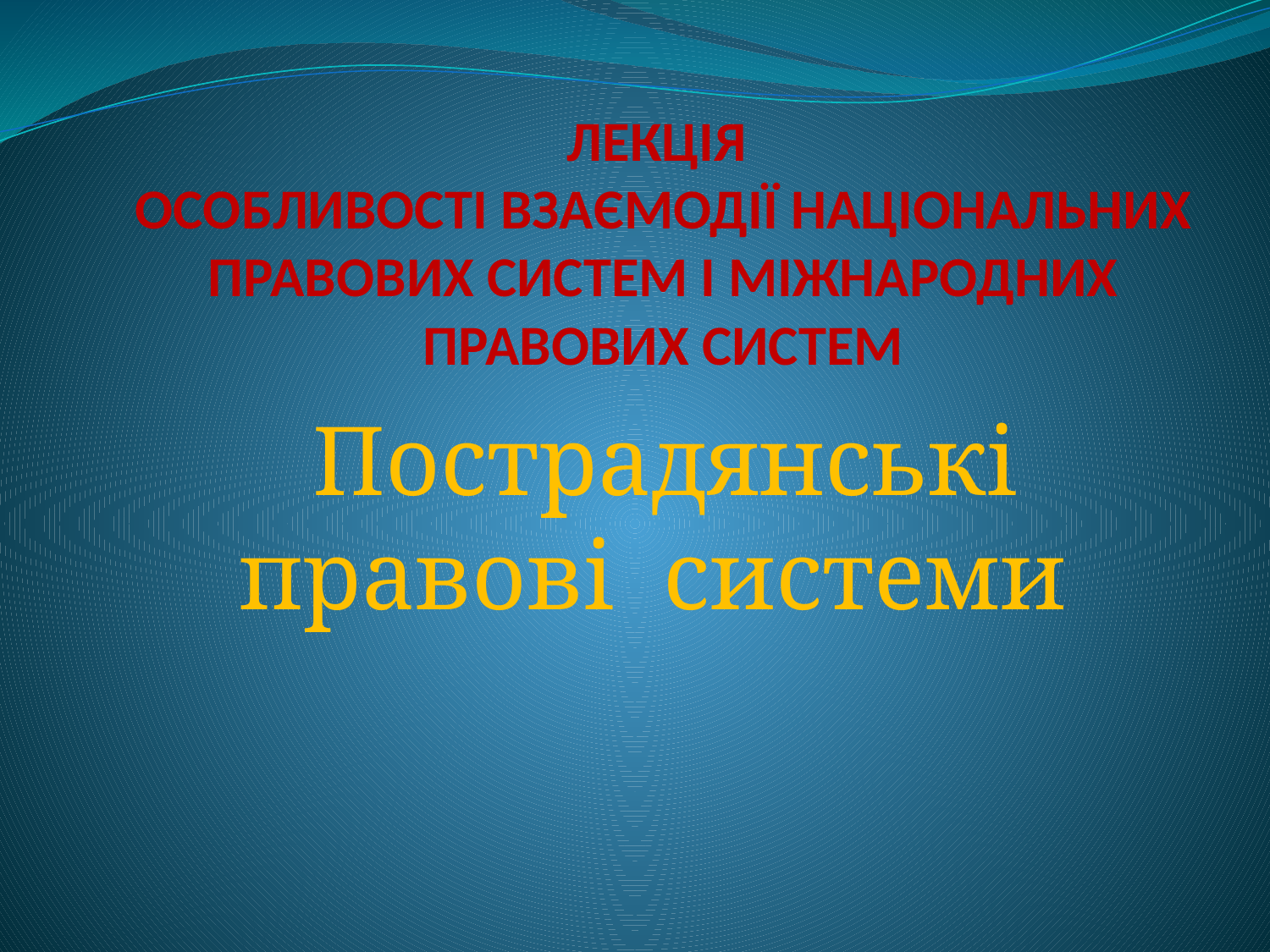

# ЛЕКЦІЯ ОСОБЛИВОСТІ ВЗАЄМОДІЇ НАЦІОНАЛЬНИХ ПРАВОВИХ СИСТЕМ І МІЖНАРОДНИХ ПРАВОВИХ СИСТЕМ
Пострадянські правові  системи